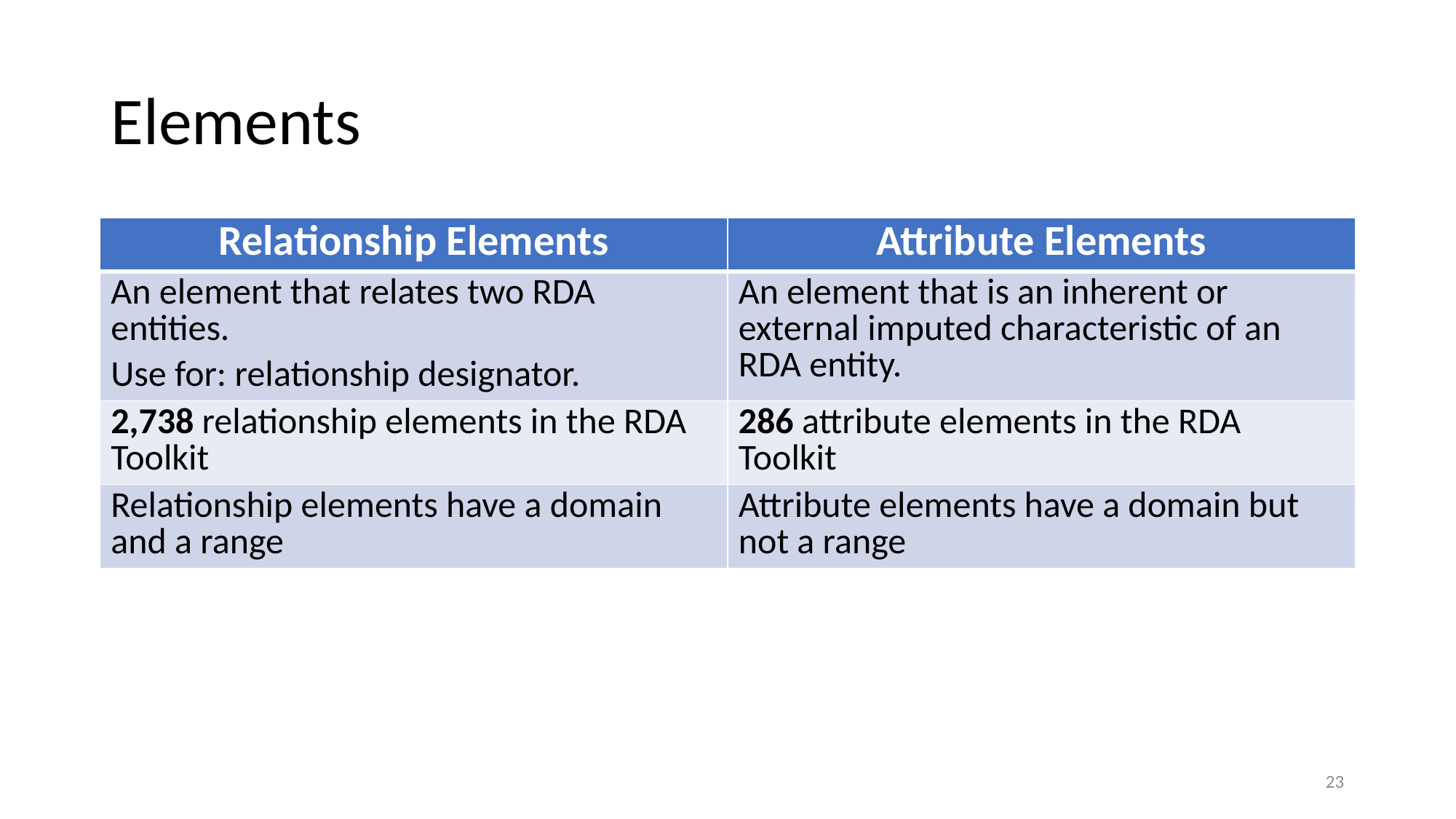

# Elements
| Relationship Elements | Attribute Elements |
| --- | --- |
| An element that relates two RDA entities. Use for: relationship designator. | An element that is an inherent or external imputed characteristic of an RDA entity. |
| 2,738 relationship elements in the RDA Toolkit | 286 attribute elements in the RDA Toolkit |
| Relationship elements have a domain and a range | Attribute elements have a domain but not a range |
23